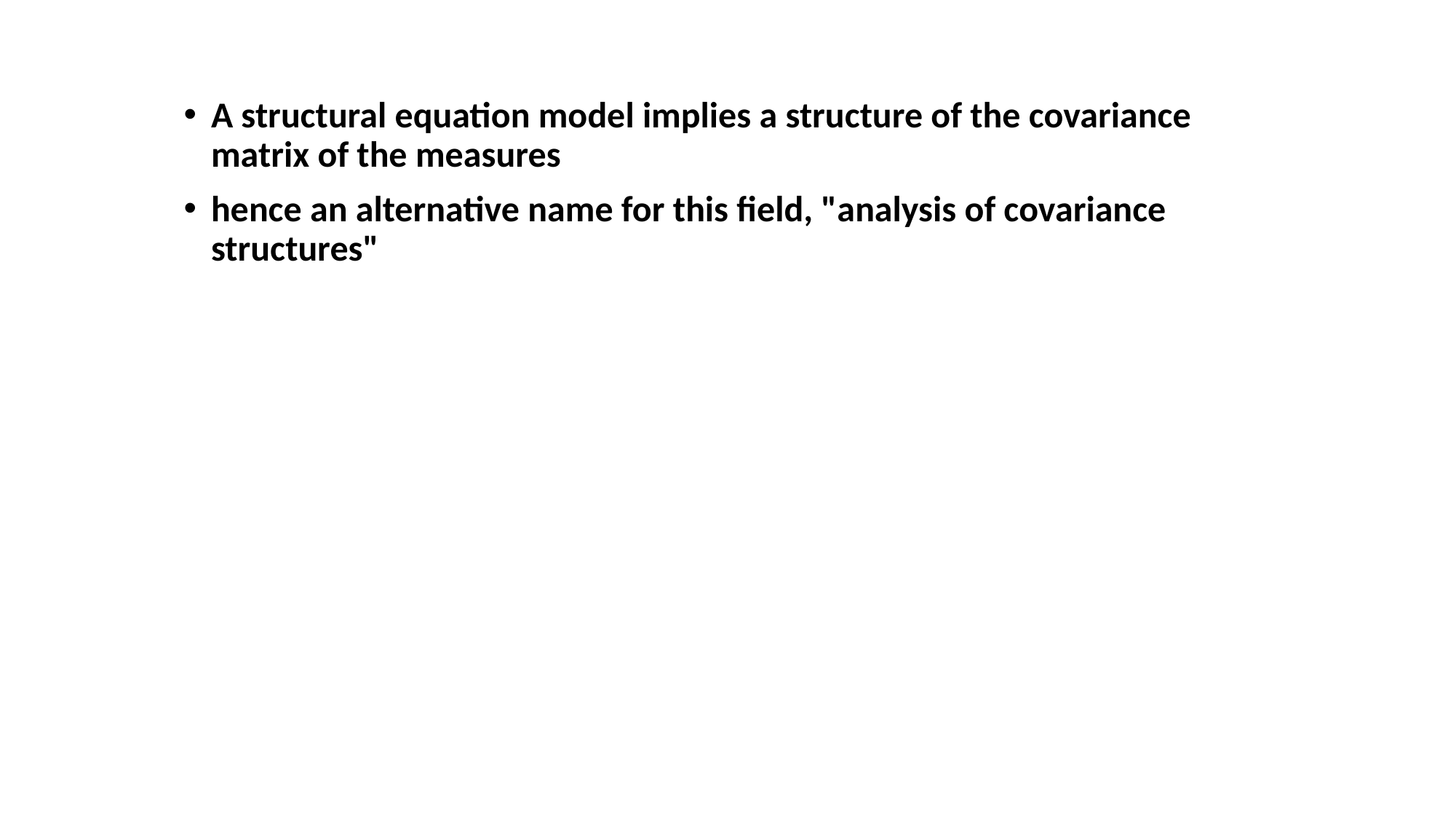

A structural equation model implies a structure of the covariance matrix of the measures
hence an alternative name for this field, "analysis of covariance structures"